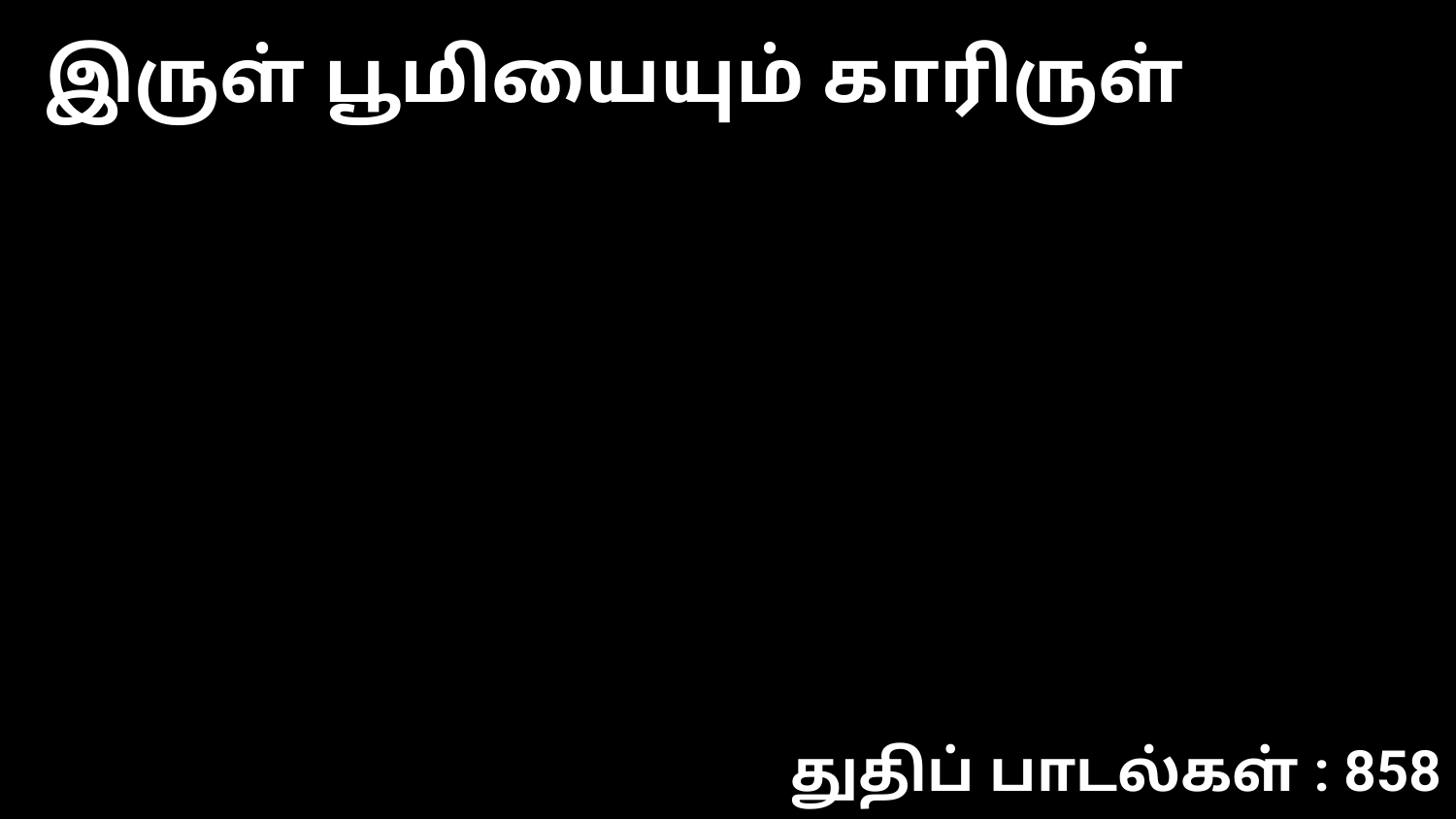

இருள் பூமியையும் காரிருள்
துதிப் பாடல்கள் : 858